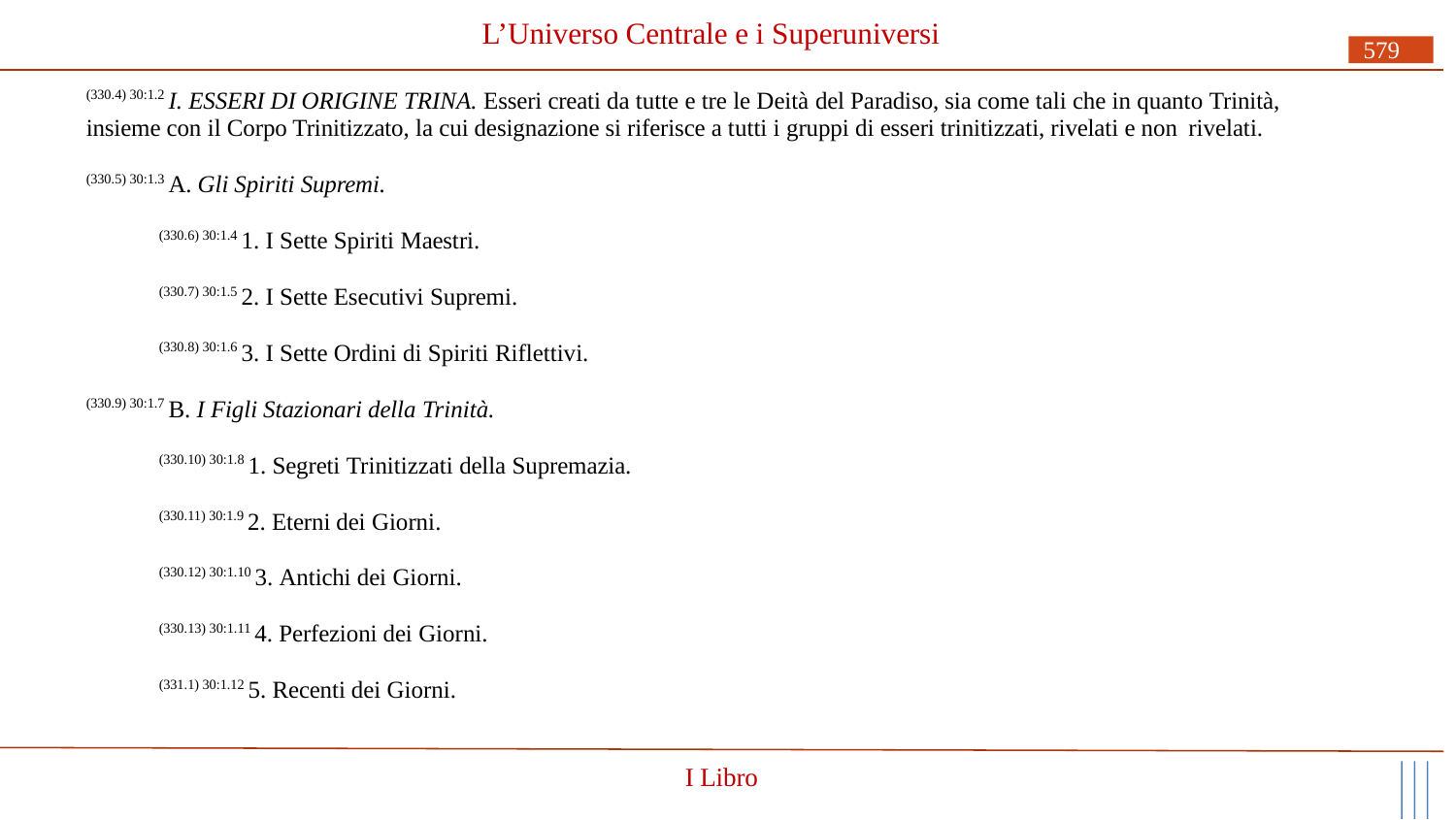

# L’Universo Centrale e i Superuniversi
579

(330.4) 30:1.2 I. ESSERI DI ORIGINE TRINA. Esseri creati da tutte e tre le Deità del Paradiso, sia come tali che in quanto Trinità,  insieme con il Corpo Trinitizzato, la cui designazione si riferisce a tutti i gruppi di esseri trinitizzati, rivelati e non rivelati.

(330.5) 30:1.3 A. Gli Spiriti Supremi.
(330.6) 30:1.4 1. I Sette Spiriti Maestri.
(330.7) 30:1.5 2. I Sette Esecutivi Supremi.
(330.8) 30:1.6 3. I Sette Ordini di Spiriti Riflettivi.
(330.9) 30:1.7 B. I Figli Stazionari della Trinità.
(330.10) 30:1.8 1. Segreti Trinitizzati della Supremazia.
(330.11) 30:1.9 2. Eterni dei Giorni.
(330.12) 30:1.10 3. Antichi dei Giorni.
(330.13) 30:1.11 4. Perfezioni dei Giorni.
(331.1) 30:1.12 5. Recenti dei Giorni.

I Libro